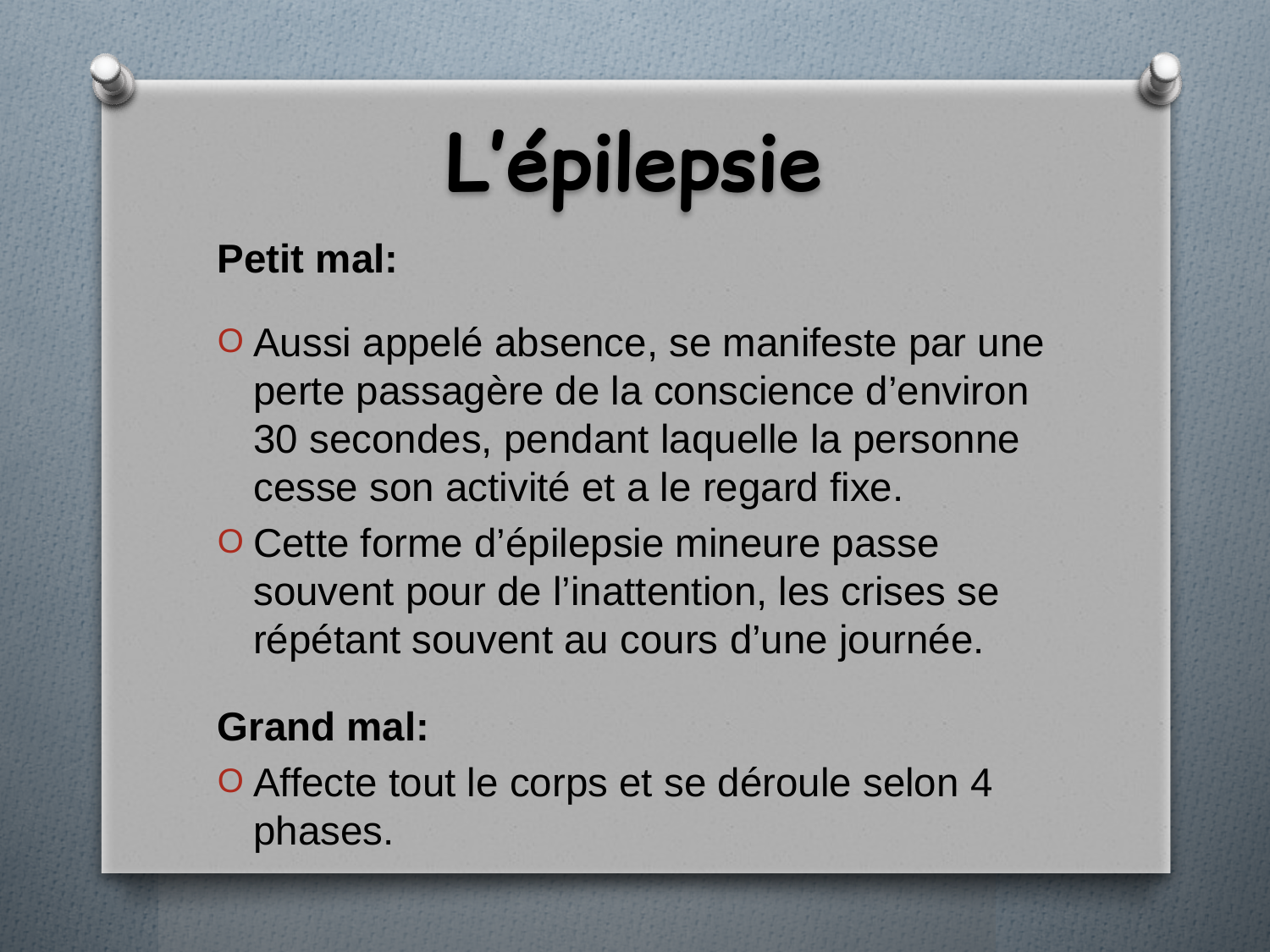

# L’épilepsie
Petit mal:

Aussi appelé absence, se manifeste par une perte passagère de la conscience d’environ 30 secondes, pendant laquelle la personne cesse son activité et a le regard fixe.
Cette forme d’épilepsie mineure passe souvent pour de l’inattention, les crises se répétant souvent au cours d’une journée.

Grand mal:
Affecte tout le corps et se déroule selon 4 phases.